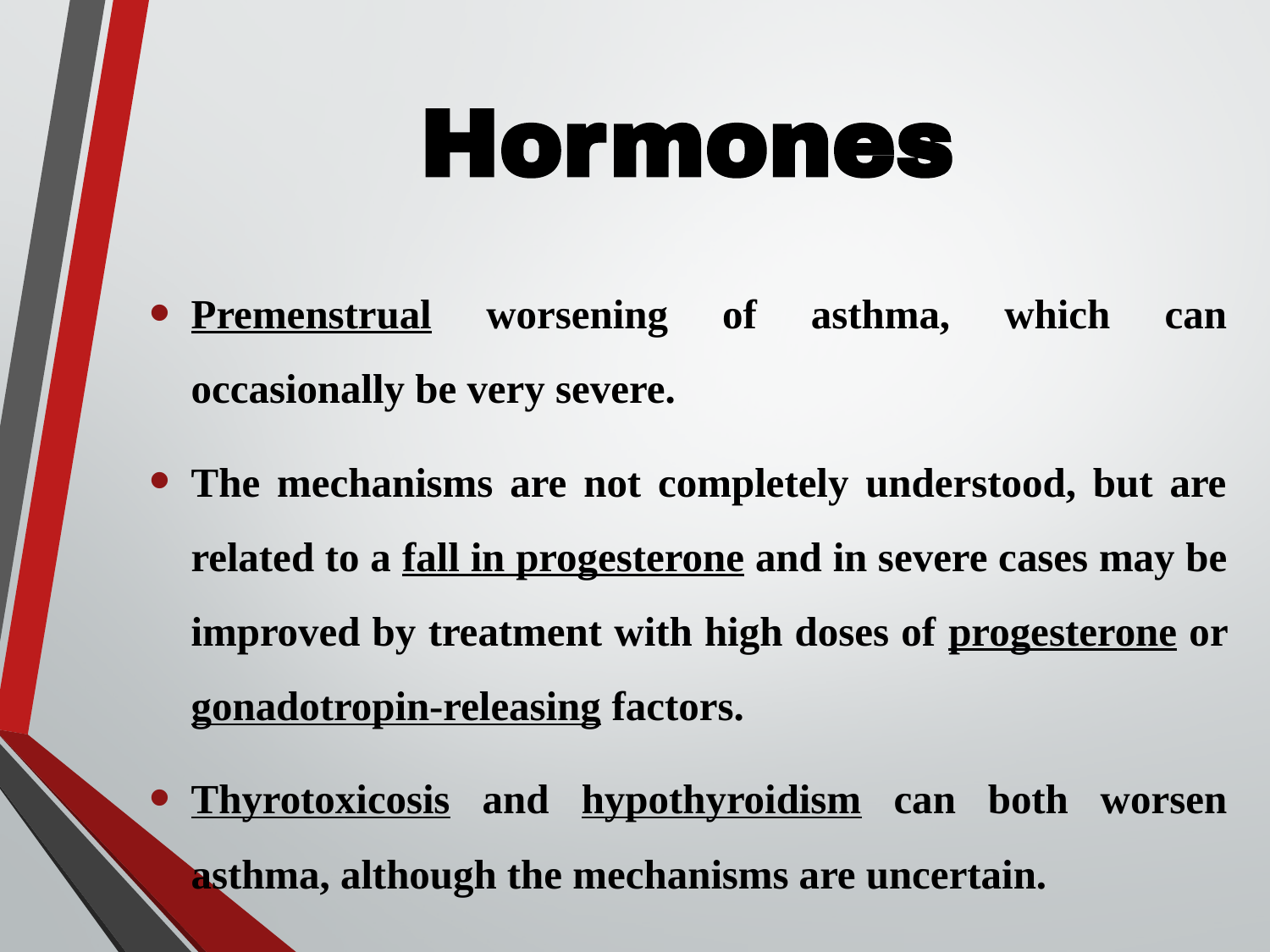

# Hormones

Premenstrual worsening of asthma, which can occasionally be very severe.
The mechanisms are not completely understood, but are related to a fall in progesterone and in severe cases may be improved by treatment with high doses of progesterone or gonadotropin-releasing factors.
Thyrotoxicosis and hypothyroidism can both worsen asthma, although the mechanisms are uncertain.